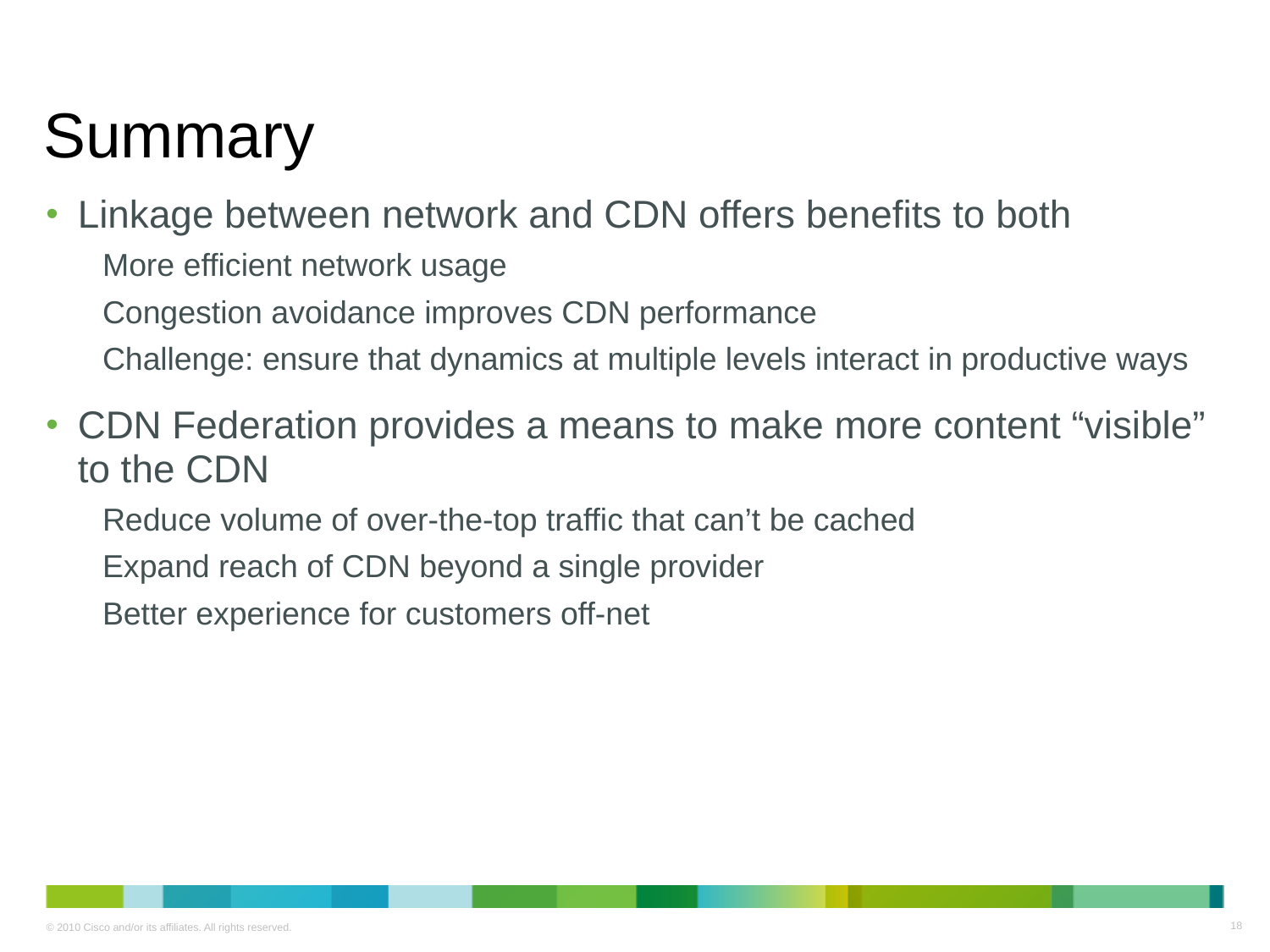

# Summary
Linkage between network and CDN offers benefits to both
More efficient network usage
Congestion avoidance improves CDN performance
Challenge: ensure that dynamics at multiple levels interact in productive ways
CDN Federation provides a means to make more content “visible” to the CDN
Reduce volume of over-the-top traffic that can’t be cached
Expand reach of CDN beyond a single provider
Better experience for customers off-net